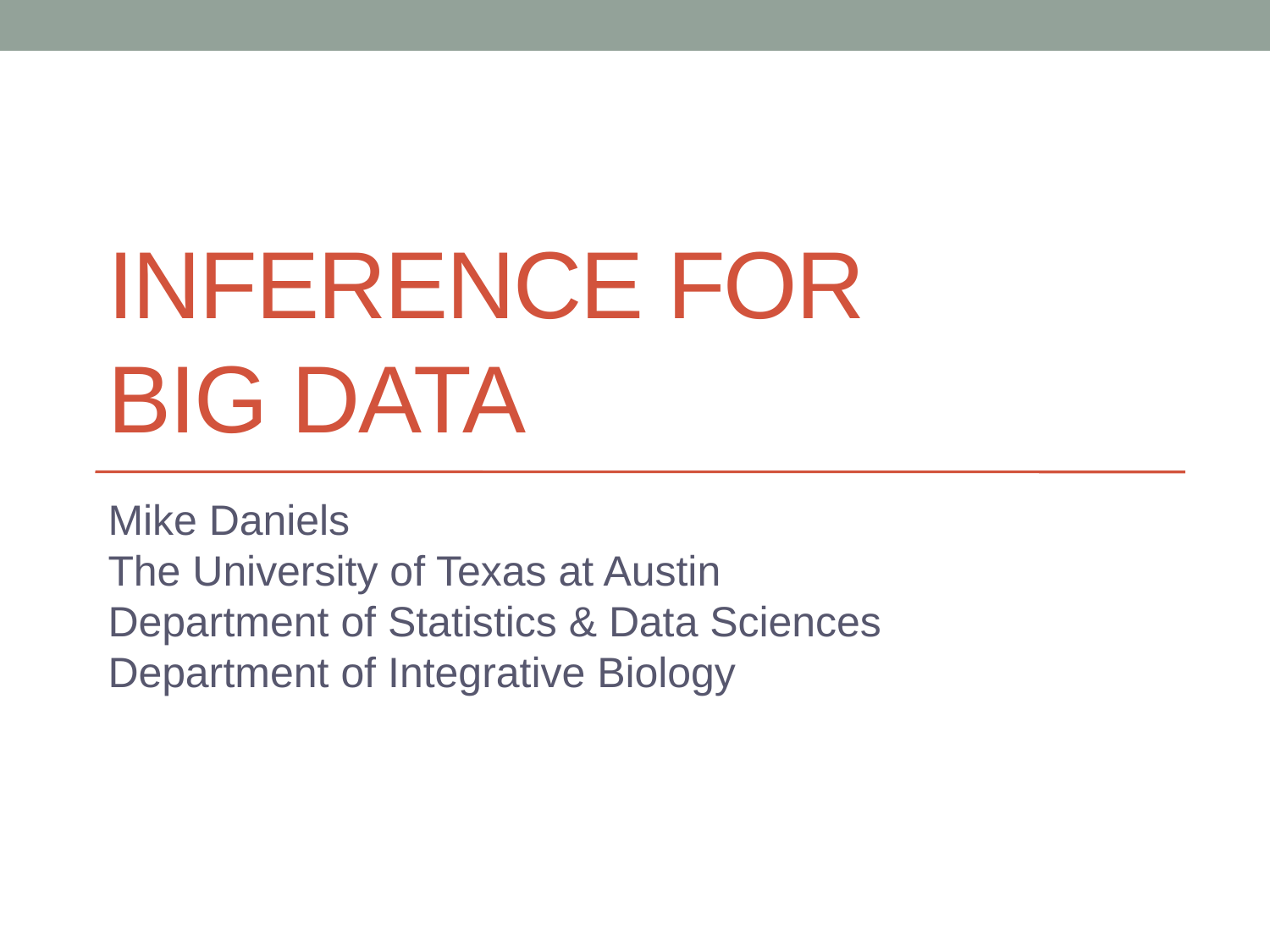

# Inference for Big Data
Mike Daniels
The University of Texas at Austin
Department of Statistics & Data Sciences
Department of Integrative Biology